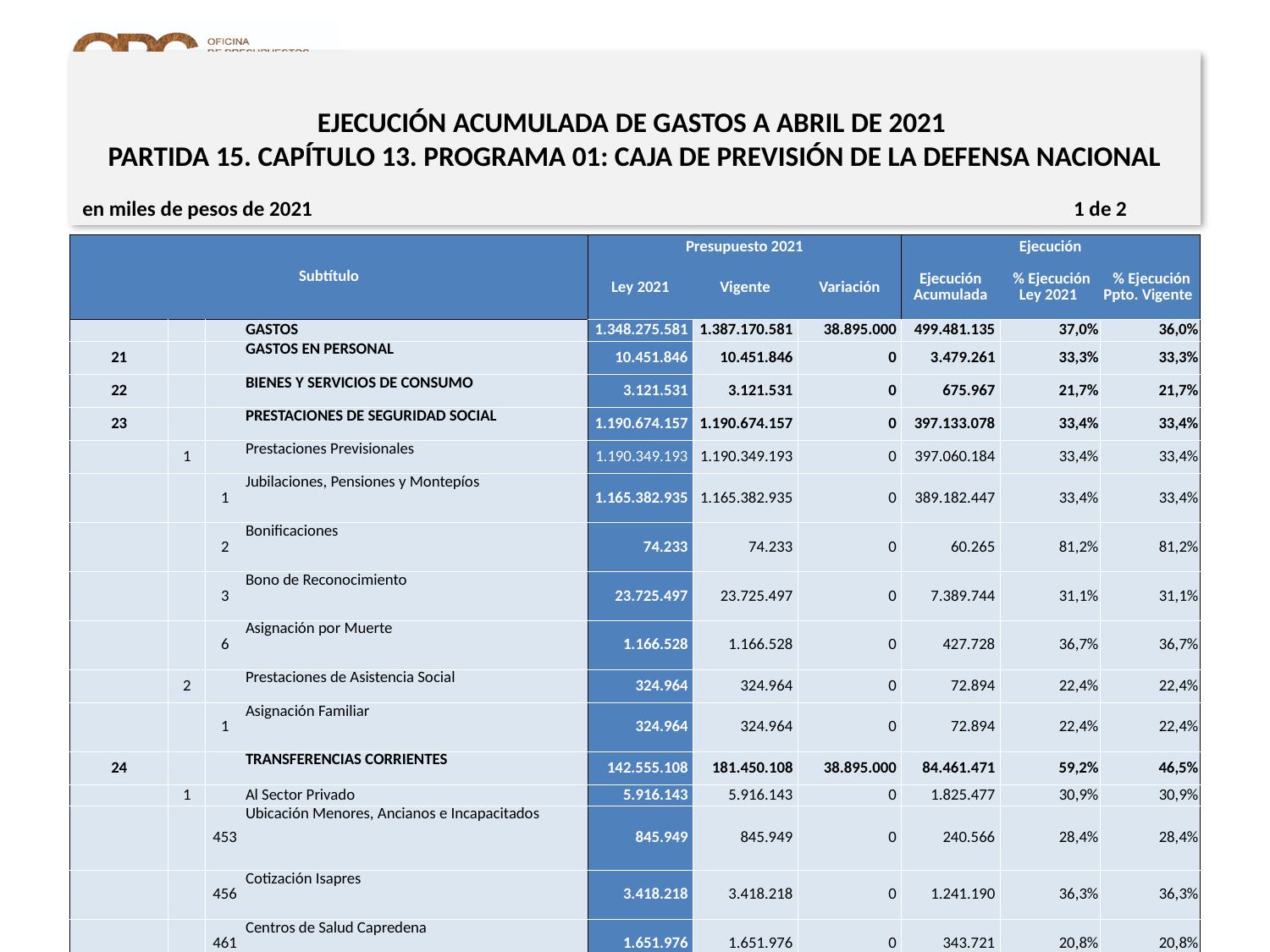

# EJECUCIÓN ACUMULADA DE GASTOS A ABRIL DE 2021 PARTIDA 15. CAPÍTULO 13. PROGRAMA 01: CAJA DE PREVISIÓN DE LA DEFENSA NACIONAL
en miles de pesos de 2021                                                                                                                                                             1 de 2
| Subtítulo |  |  |  | Presupuesto 2021 |  |  | Ejecución |  |  |
| --- | --- | --- | --- | --- | --- | --- | --- | --- | --- |
|  |  |  |  | Ley 2021 | Vigente | Variación | Ejecución Acumulada | % Ejecución Ley 2021 | % Ejecución Ppto. Vigente |
|  |  |  | GASTOS | 1.348.275.581 | 1.387.170.581 | 38.895.000 | 499.481.135 | 37,0% | 36,0% |
| 21 |  |  | GASTOS EN PERSONAL | 10.451.846 | 10.451.846 | 0 | 3.479.261 | 33,3% | 33,3% |
| 22 |  |  | BIENES Y SERVICIOS DE CONSUMO | 3.121.531 | 3.121.531 | 0 | 675.967 | 21,7% | 21,7% |
| 23 |  |  | PRESTACIONES DE SEGURIDAD SOCIAL | 1.190.674.157 | 1.190.674.157 | 0 | 397.133.078 | 33,4% | 33,4% |
|  | 1 |  | Prestaciones Previsionales | 1.190.349.193 | 1.190.349.193 | 0 | 397.060.184 | 33,4% | 33,4% |
|  |  | 1 | Jubilaciones, Pensiones y Montepíos | 1.165.382.935 | 1.165.382.935 | 0 | 389.182.447 | 33,4% | 33,4% |
|  |  | 2 | Bonificaciones | 74.233 | 74.233 | 0 | 60.265 | 81,2% | 81,2% |
|  |  | 3 | Bono de Reconocimiento | 23.725.497 | 23.725.497 | 0 | 7.389.744 | 31,1% | 31,1% |
|  |  | 6 | Asignación por Muerte | 1.166.528 | 1.166.528 | 0 | 427.728 | 36,7% | 36,7% |
|  | 2 |  | Prestaciones de Asistencia Social | 324.964 | 324.964 | 0 | 72.894 | 22,4% | 22,4% |
|  |  | 1 | Asignación Familiar | 324.964 | 324.964 | 0 | 72.894 | 22,4% | 22,4% |
| 24 |  |  | TRANSFERENCIAS CORRIENTES | 142.555.108 | 181.450.108 | 38.895.000 | 84.461.471 | 59,2% | 46,5% |
|  | 1 |  | Al Sector Privado | 5.916.143 | 5.916.143 | 0 | 1.825.477 | 30,9% | 30,9% |
|  |  | 453 | Ubicación Menores, Ancianos e Incapacitados | 845.949 | 845.949 | 0 | 240.566 | 28,4% | 28,4% |
|  |  | 456 | Cotización Isapres | 3.418.218 | 3.418.218 | 0 | 1.241.190 | 36,3% | 36,3% |
|  |  | 461 | Centros de Salud Capredena | 1.651.976 | 1.651.976 | 0 | 343.721 | 20,8% | 20,8% |
|  | 2 |  | Al Gobierno Central | 20.548.932 | 20.548.932 | 0 | 4.722.943 | 23,0% | 23,0% |
|  |  | 2 | Fondo de Medicina Curativa | 18.299.640 | 18.299.640 | 0 | 3.850.400 | 21,0% | 21,0% |
|  |  | 3 | Fondo Nacional de Salud | 2.249.292 | 2.249.292 | 0 | 872.543 | 38,8% | 38,8% |
|  | 3 |  | A Otras Entidades Públicas | 116.086.492 | 154.981.492 | 38.895.000 | 77.913.051 | 67,1% | 50,3% |
|  |  | 268 | Aporte Caja Fondo Desahucio | 3.277.981 | 3.277.981 | 0 | 1.056.396 | 32,2% | 32,2% |
|  |  | 269 | Aporte Caja Fondo Revalorizador de Pensiones | 332.771 | 332.771 | 0 | 98.611 | 29,6% | 29,6% |
|  |  | 270 | Aporte Fiscal Fondo Desahucio | 2.093.005 | 2.093.005 | 0 | 655.457 | 31,3% | 31,3% |
|  |  | 271 | Aporte Fiscal Fondo Revalorizador de Pensiones | 4.032.214 | 4.032.214 | 0 | 1.244.142 | 30,9% | 30,9% |
|  |  | 274 | Fondo Desahucio | 36.783.527 | 36.783.527 | 0 | 12.065.769 | 32,8% | 32,8% |
21